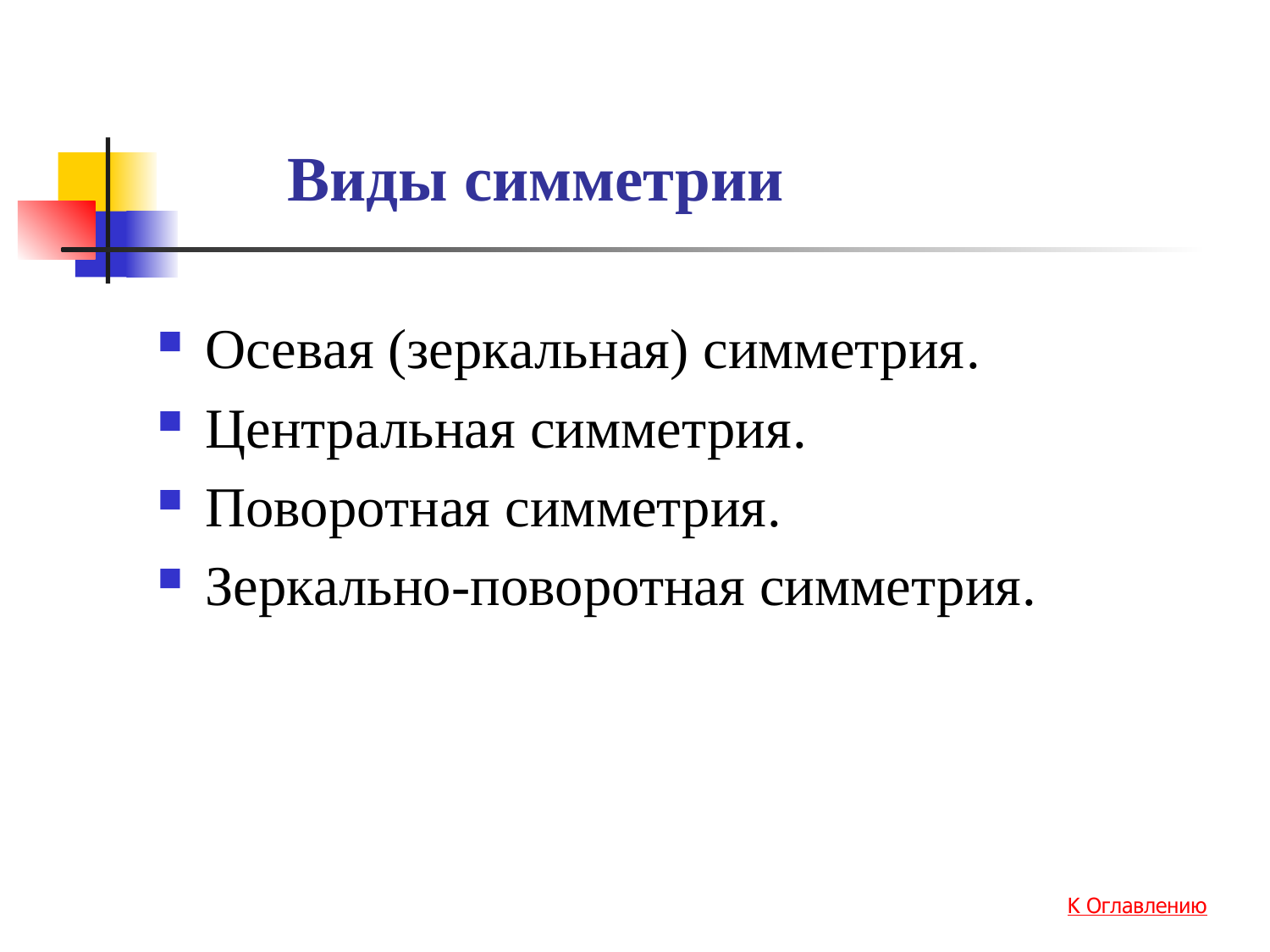

# Виды симметрии
Осевая (зеркальная) симметрия.
Центральная симметрия.
Поворотная симметрия.
Зеркально-поворотная симметрия.
К Оглавлению